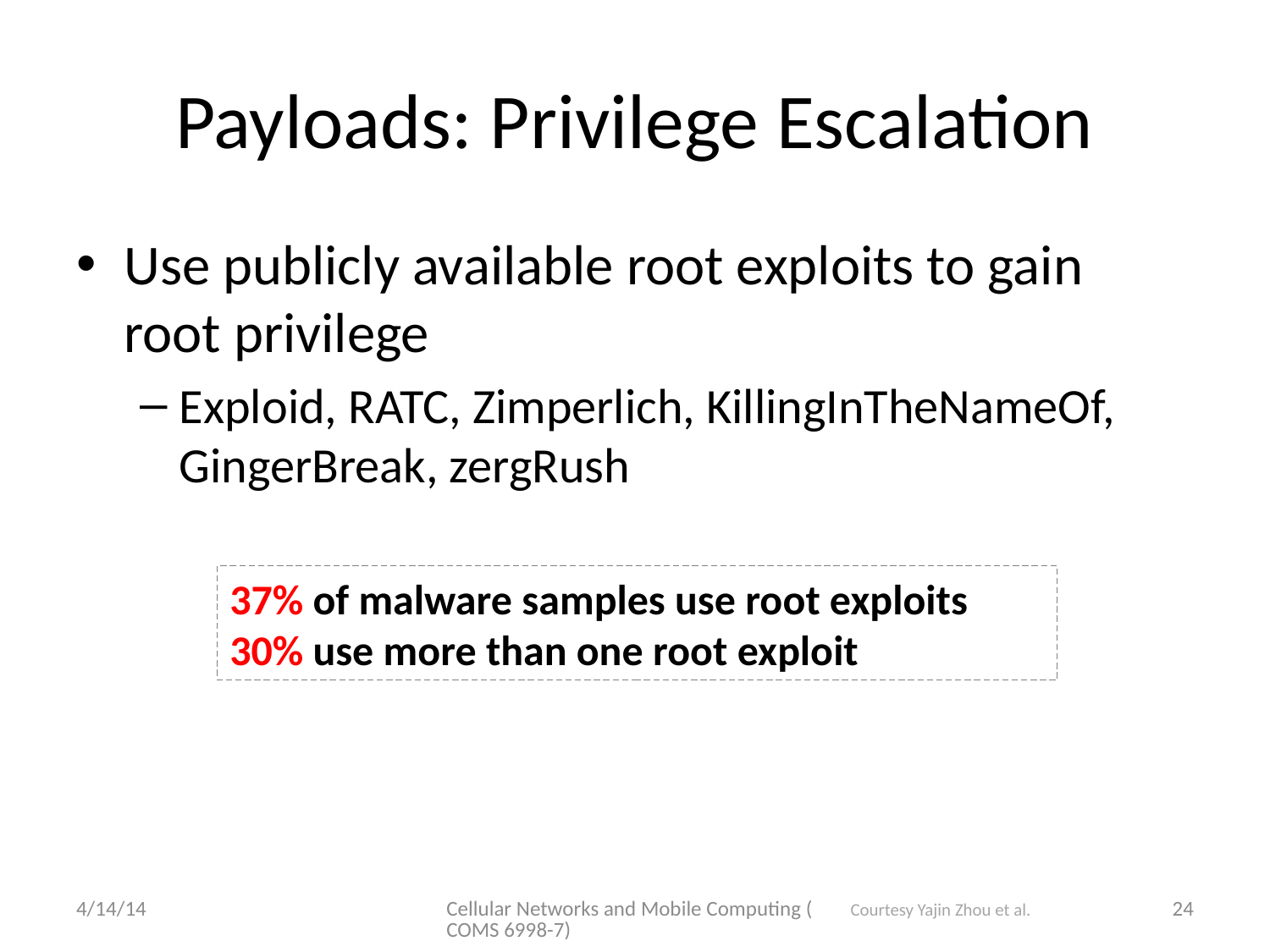

# Payloads: Privilege Escalation
Use publicly available root exploits to gain root privilege
Exploid, RATC, Zimperlich, KillingInTheNameOf, GingerBreak, zergRush

37% of malware samples use root exploits
30% use more than one root exploit
4/14/14
Cellular Networks and Mobile Computing (COMS 6998-7)
24
Courtesy Yajin Zhou et al.